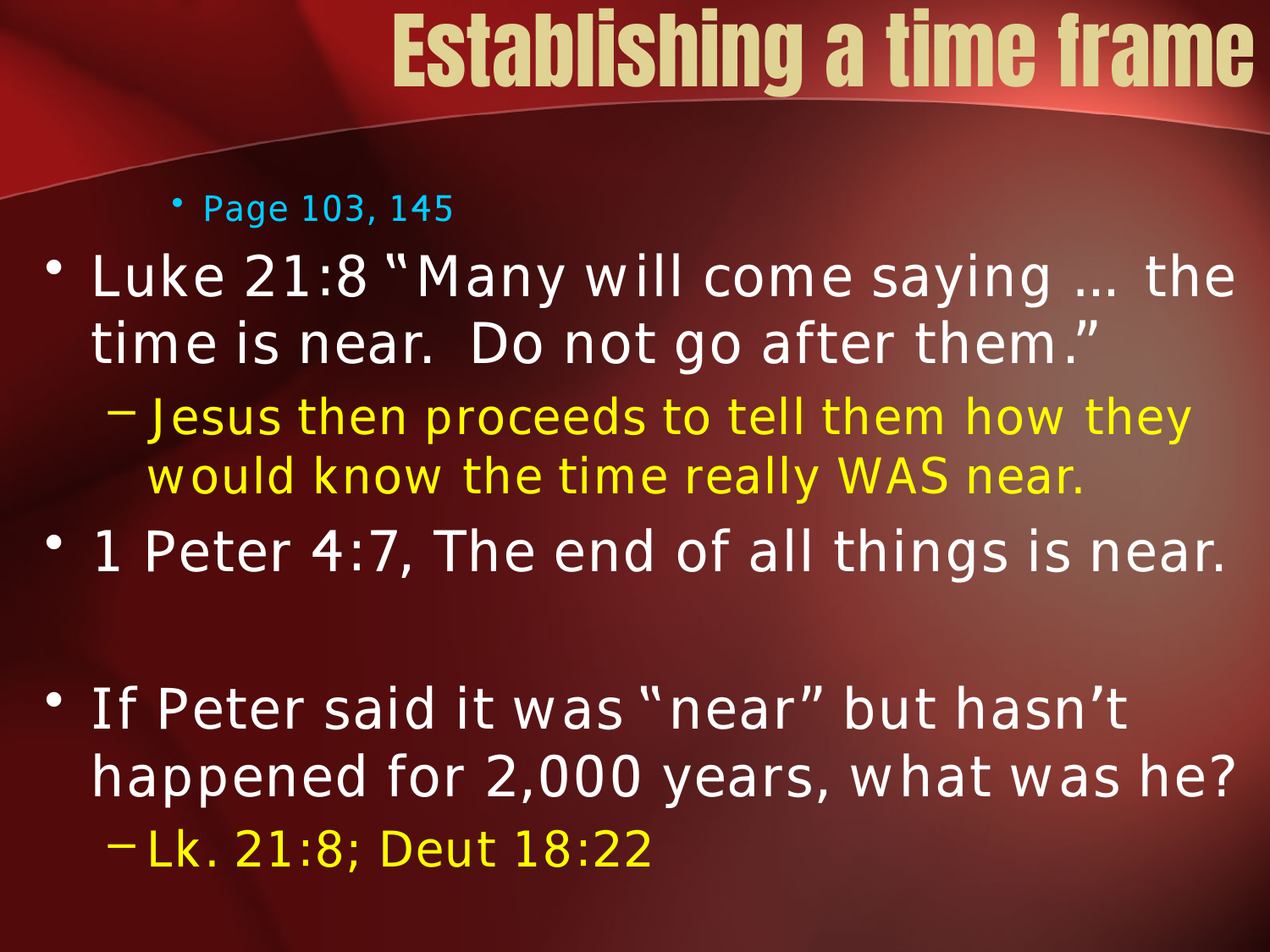

# Establishing a time frame
Page 103, 145
Luke 21:8 “Many will come saying … the time is near.  Do not go after them.”
Jesus then proceeds to tell them how they would know the time really WAS near.
1 Peter 4:7, The end of all things is near.

If Peter said it was “near” but hasn’t happened for 2,000 years, what was he?
Lk. 21:8; Deut 18:22